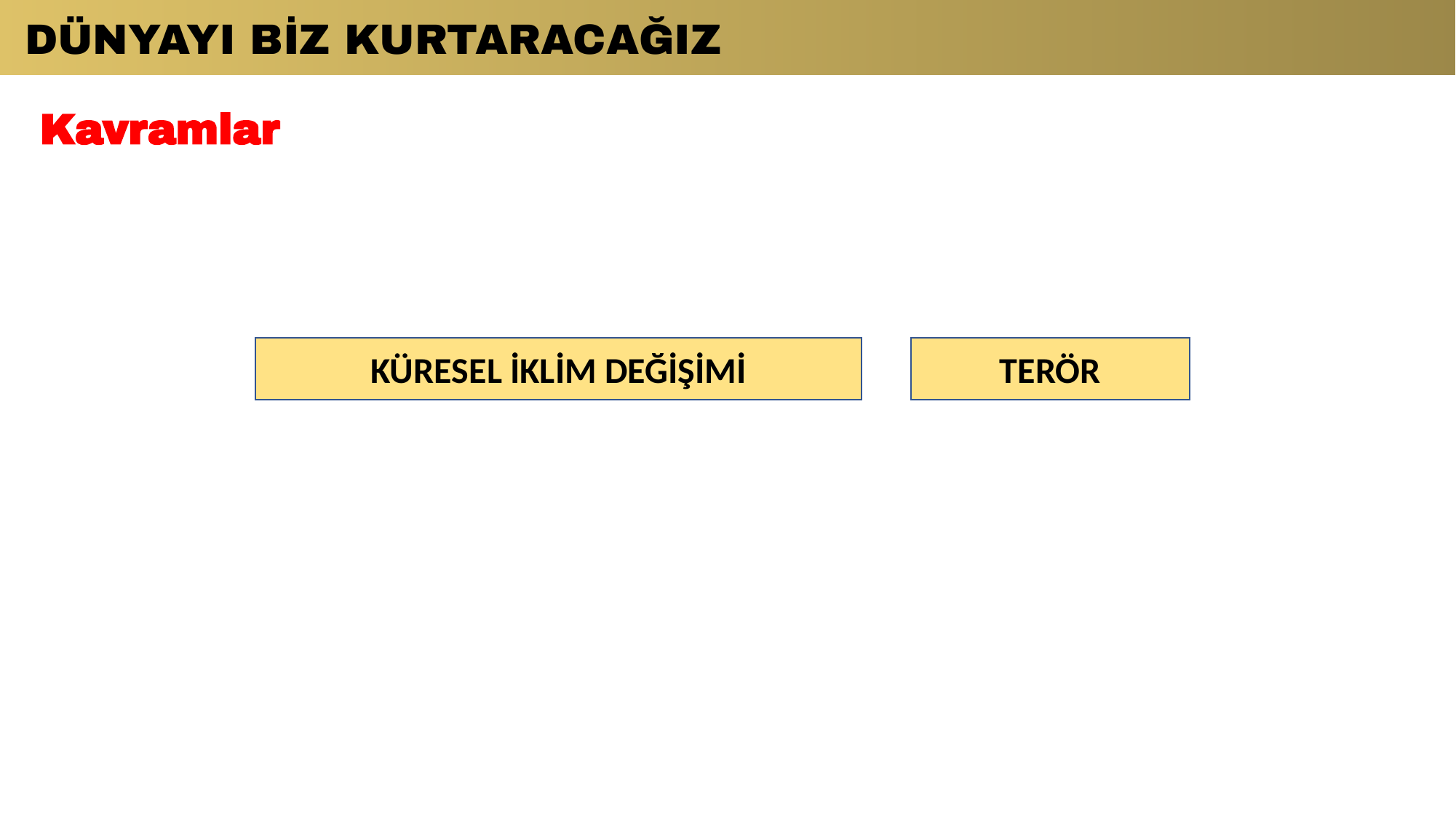

DÜNYAYI BİZ KURTARACAĞIZ
Kavramlar
KÜRESEL İKLİM DEĞİŞİMİ
TERÖR